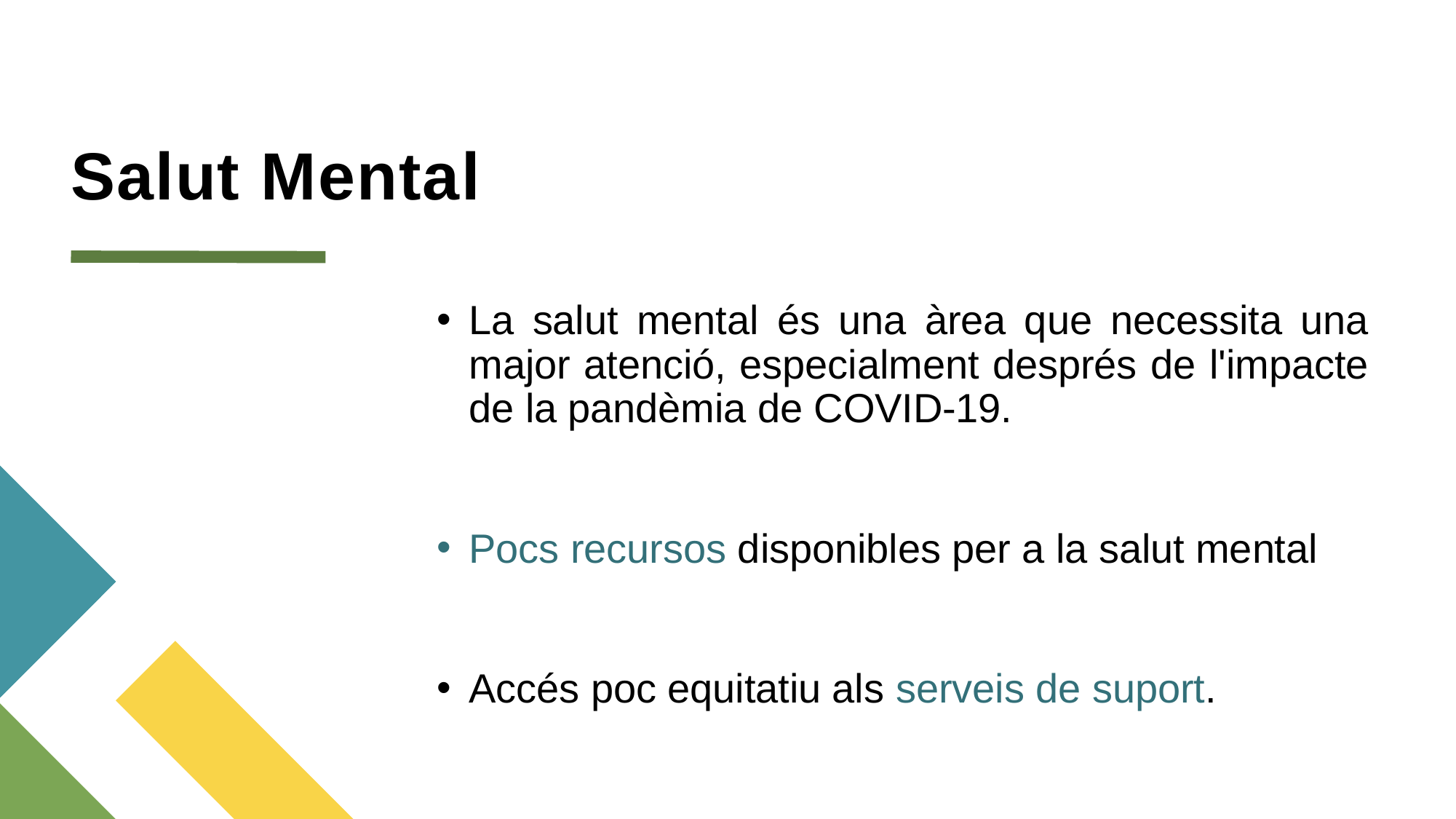

# Salut Mental
La salut mental és una àrea que necessita una major atenció, especialment després de l'impacte de la pandèmia de COVID-19.

Pocs recursos disponibles per a la salut mental

Accés poc equitatiu als serveis de suport.